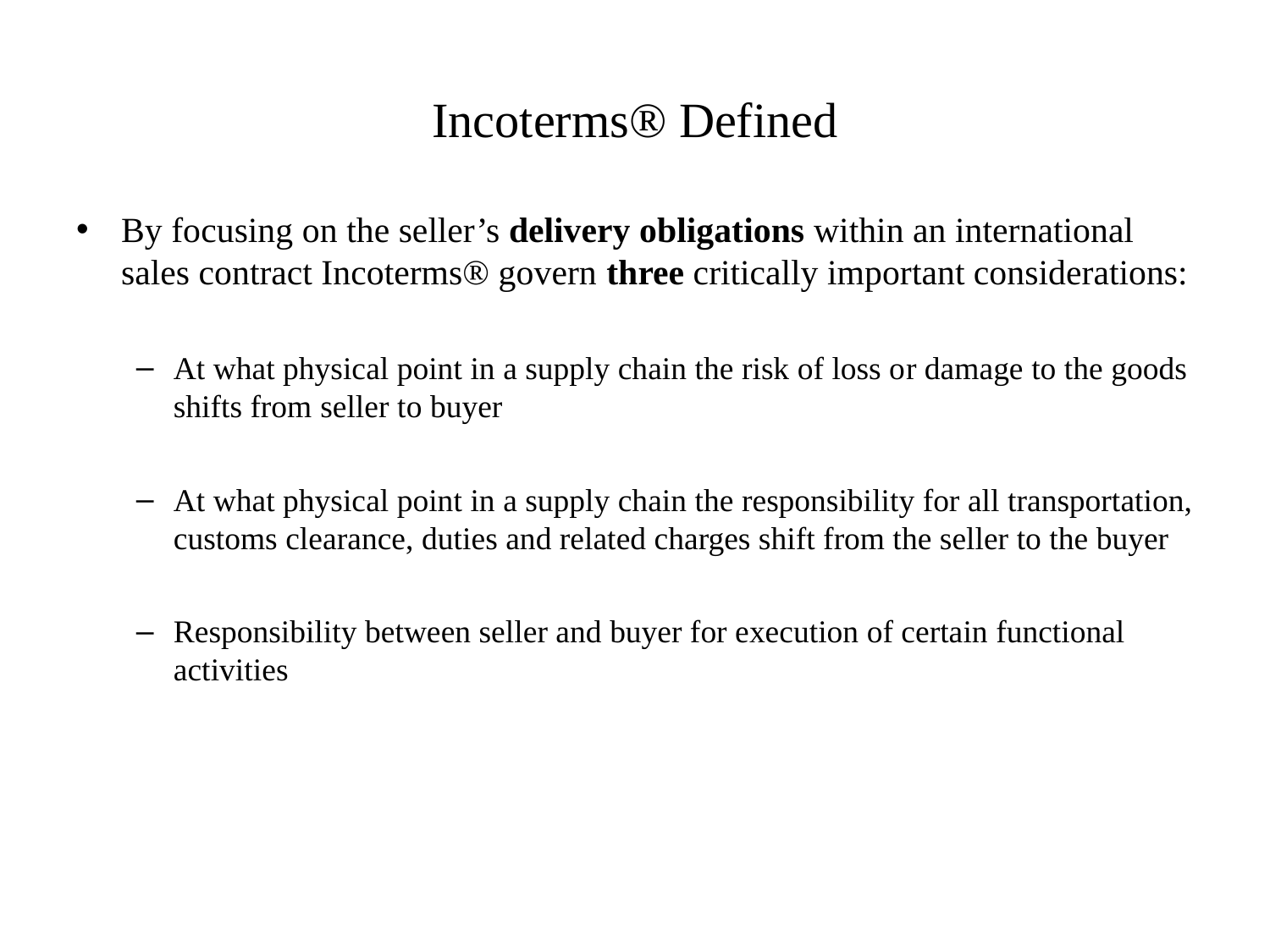

# Incoterms® Defined
By focusing on the seller’s delivery obligations within an international sales contract Incoterms® govern three critically important considerations:

At what physical point in a supply chain the risk of loss or damage to the goods shifts from seller to buyer

At what physical point in a supply chain the responsibility for all transportation, customs clearance, duties and related charges shift from the seller to the buyer

Responsibility between seller and buyer for execution of certain functional activities